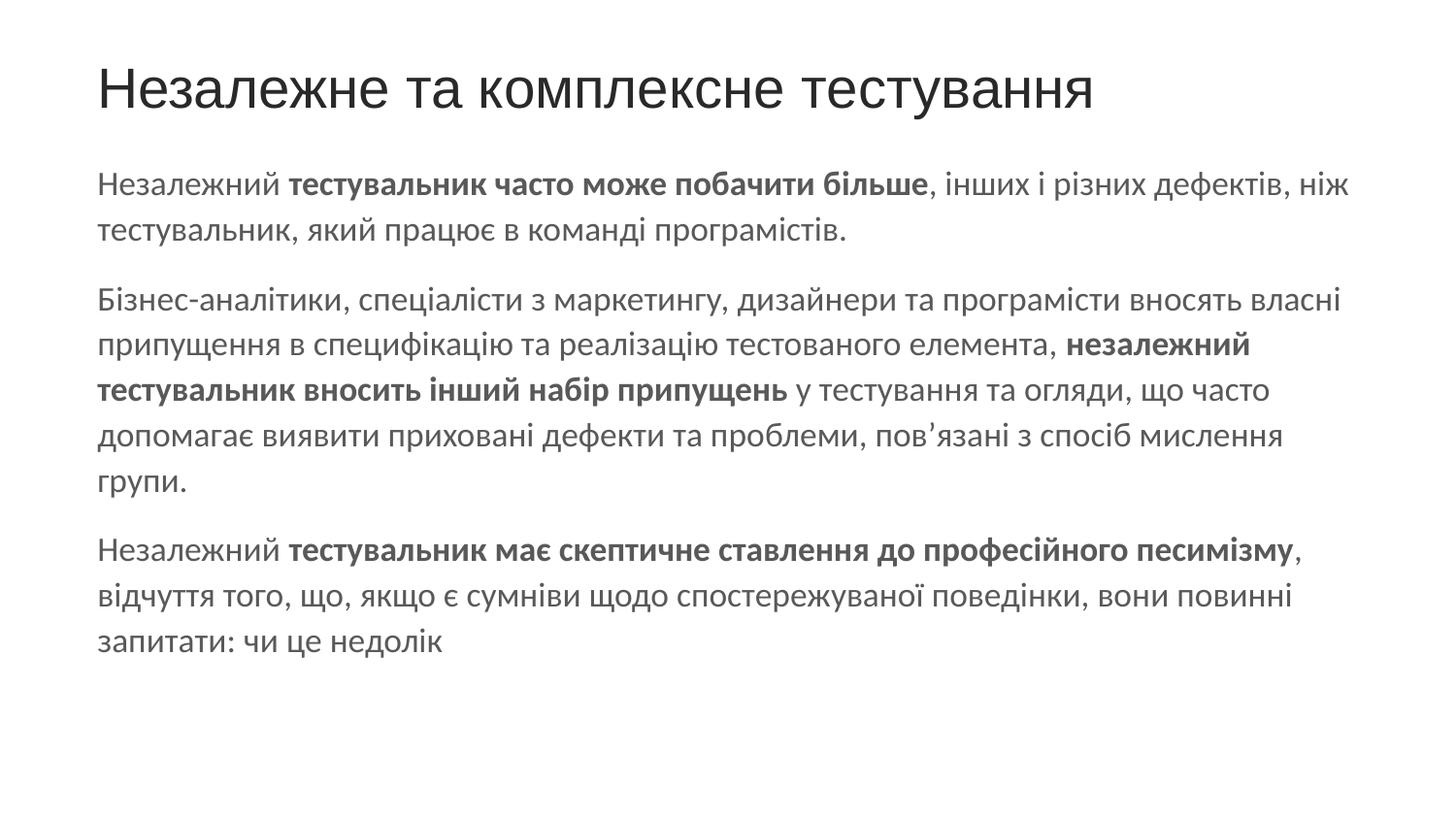

# Незалежне та комплексне тестування
Незалежний тестувальник часто може побачити більше, інших і різних дефектів, ніж тестувальник, який працює в команді програмістів.
Бізнес-аналітики, спеціалісти з маркетингу, дизайнери та програмісти вносять власні припущення в специфікацію та реалізацію тестованого елемента, незалежний тестувальник вносить інший набір припущень у тестування та огляди, що часто допомагає виявити приховані дефекти та проблеми, пов’язані з спосіб мислення групи.
Незалежний тестувальник має скептичне ставлення до професійного песимізму, відчуття того, що, якщо є сумніви щодо спостережуваної поведінки, вони повинні запитати: чи це недолік